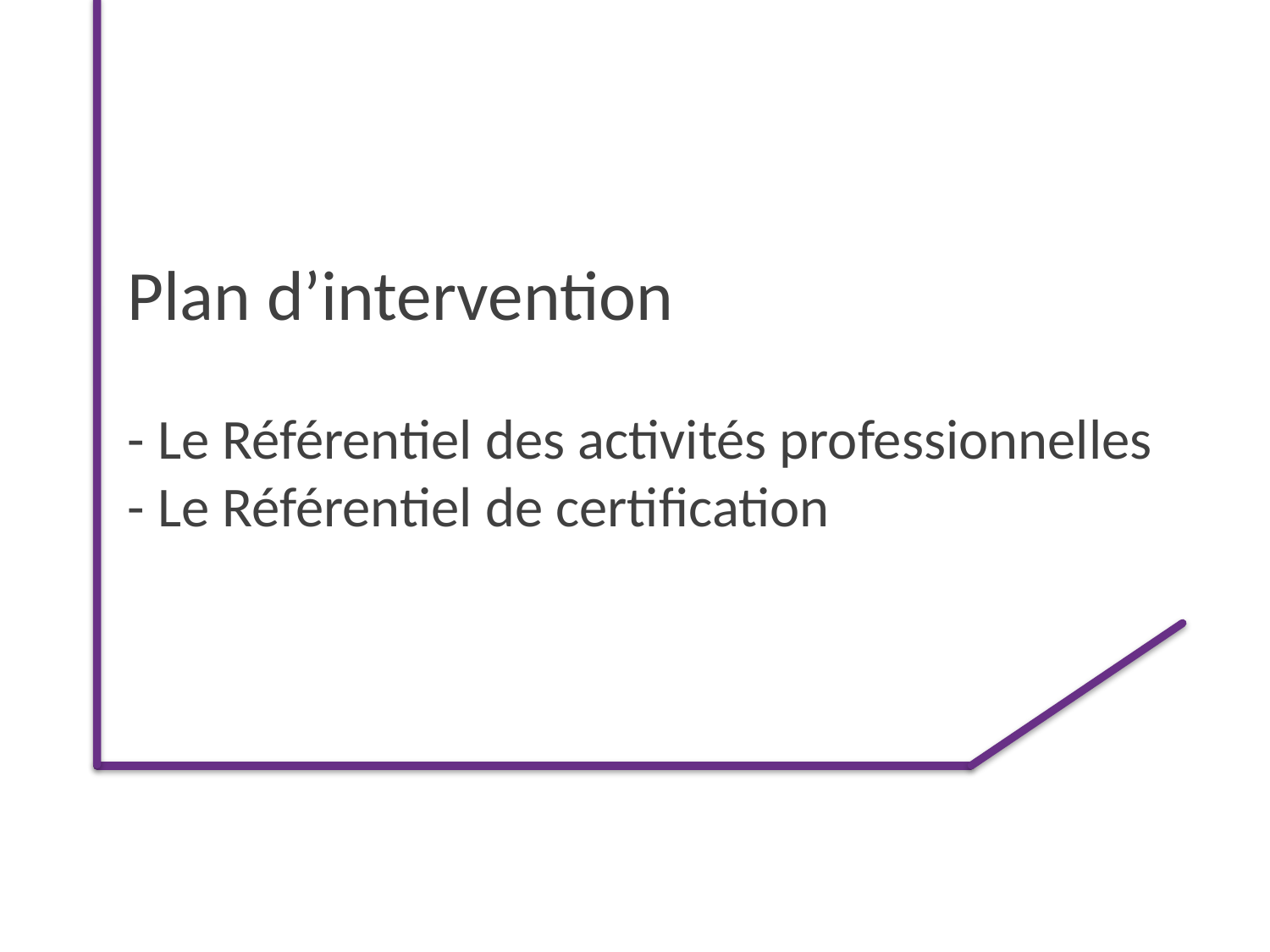

# Plan d’intervention - Le Référentiel des activités professionnelles - Le Référentiel de certification